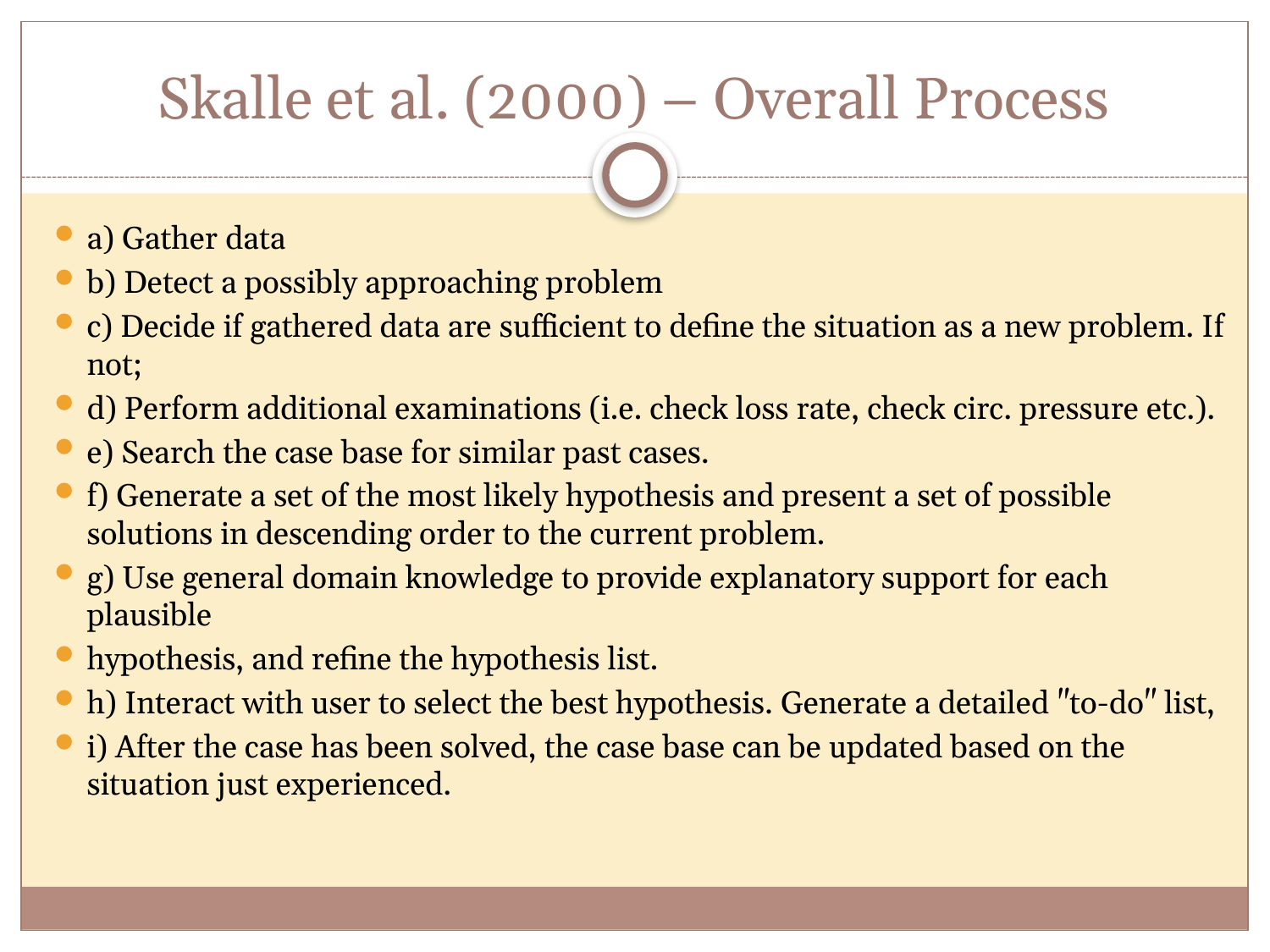

# Skalle et al. (2000) – Overall Process
a) Gather data
b) Detect a possibly approaching problem
c) Decide if gathered data are sufficient to define the situation as a new problem. If not;
d) Perform additional examinations (i.e. check loss rate, check circ. pressure etc.).
e) Search the case base for similar past cases.
f) Generate a set of the most likely hypothesis and present a set of possible solutions in descending order to the current problem.
g) Use general domain knowledge to provide explanatory support for each plausible
hypothesis, and refine the hypothesis list.
h) Interact with user to select the best hypothesis. Generate a detailed "to-do" list,
i) After the case has been solved, the case base can be updated based on the situation just experienced.